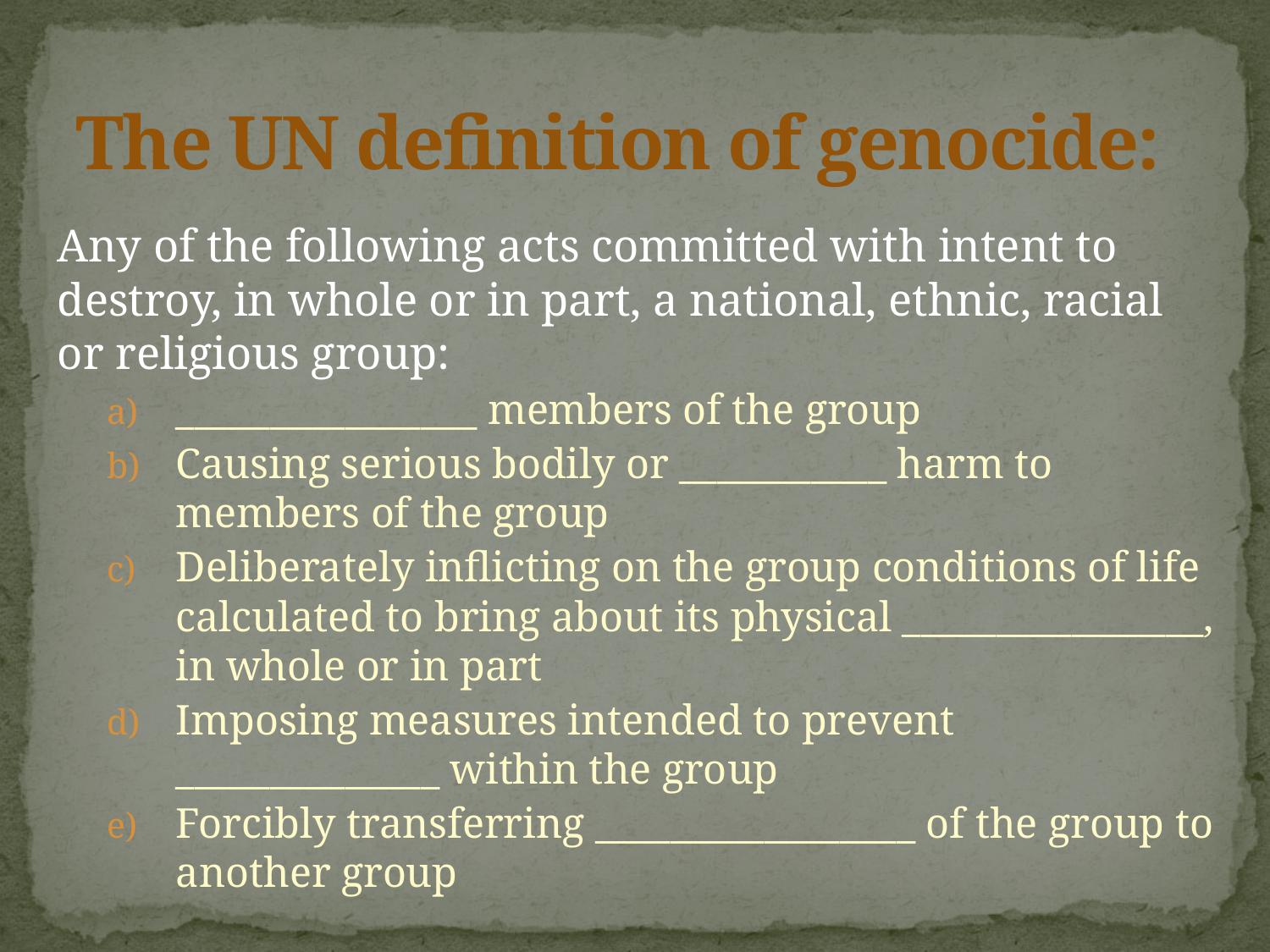

# The UN definition of genocide:
Any of the following acts committed with intent to destroy, in whole or in part, a national, ethnic, racial or religious group:
________________ members of the group
Causing serious bodily or ___________ harm to members of the group
Deliberately inflicting on the group conditions of life calculated to bring about its physical ________________, in whole or in part
Imposing measures intended to prevent ______________ within the group
Forcibly transferring _________________ of the group to another group